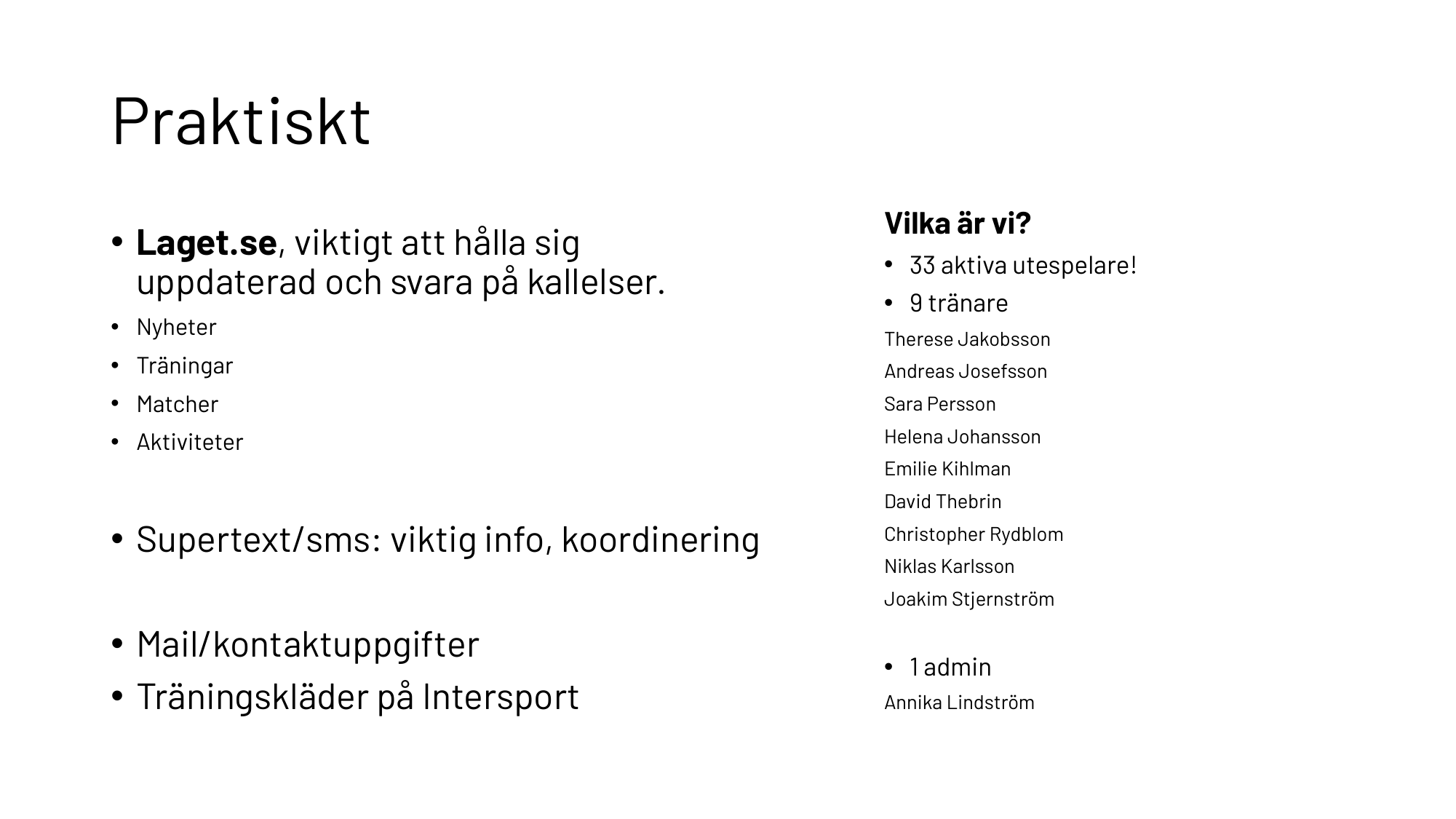

# Praktiskt
Vilka är vi?
33 aktiva utespelare!
9 tränare
Therese Jakobsson
Andreas Josefsson
Sara Persson
Helena Johansson
Emilie Kihlman
David Thebrin
Christopher Rydblom
Niklas Karlsson
Joakim Stjernström

1 admin
Annika Lindström

Laget.se, viktigt att hålla sig uppdaterad och svara på kallelser.
Nyheter
Träningar
Matcher
Aktiviteter

Supertext/sms: viktig info, koordinering

Mail/kontaktuppgifter
Träningskläder på Intersport